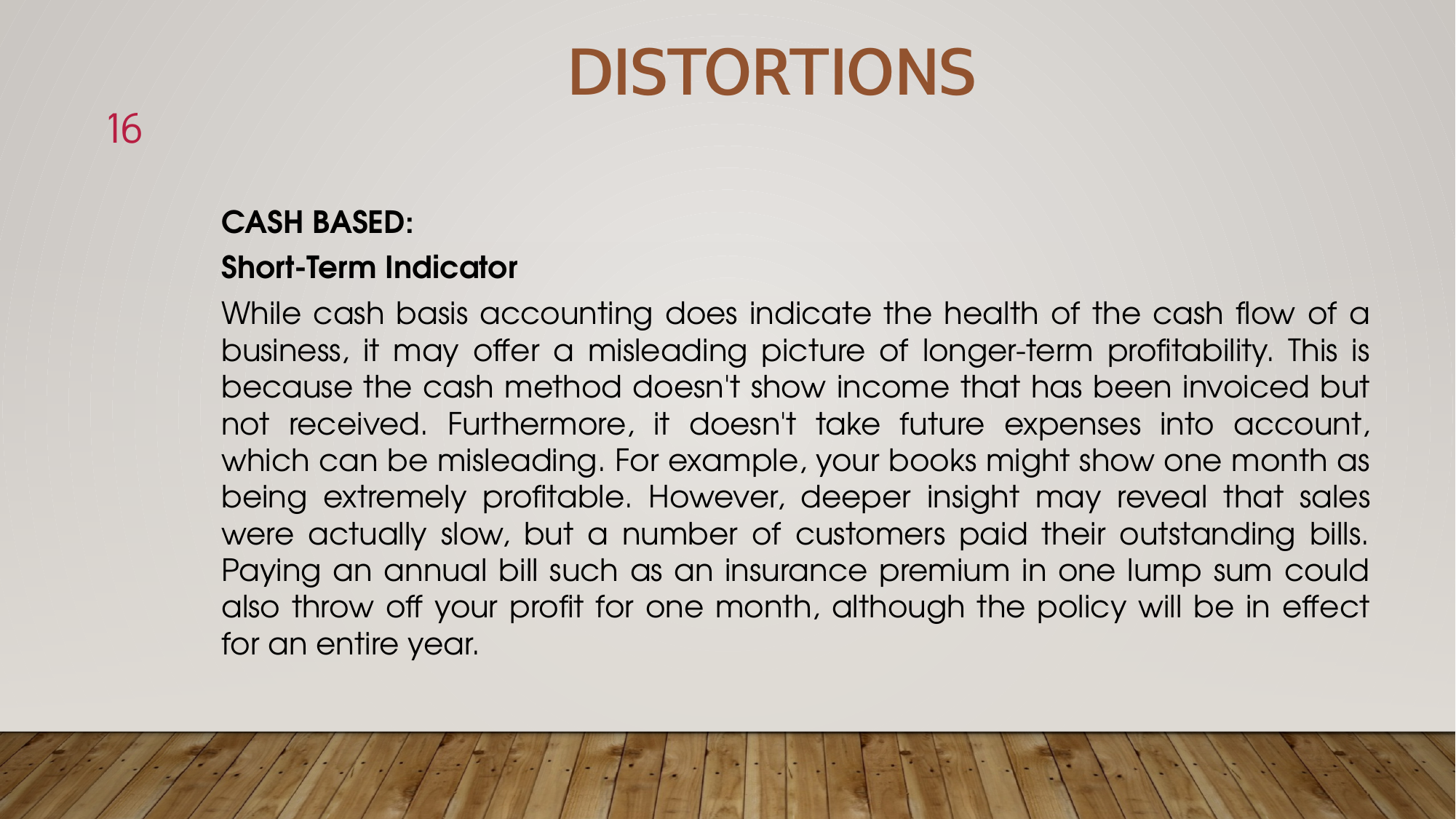

DISTORTIONS
16

CASH BASED:
Short-Term Indicator
While cash basis accounting does indicate the health of the cash flow of a business, it may offer a misleading picture of longer-term profitability. This is because the cash method doesn't show income that has been invoiced but not received. Furthermore, it doesn't take future expenses into account, which can be misleading. For example, your books might show one month as being extremely profitable. However, deeper insight may reveal that sales were actually slow, but a number of customers paid their outstanding bills. Paying an annual bill such as an insurance premium in one lump sum could also throw off your profit for one month, although the policy will be in effect for an entire year.